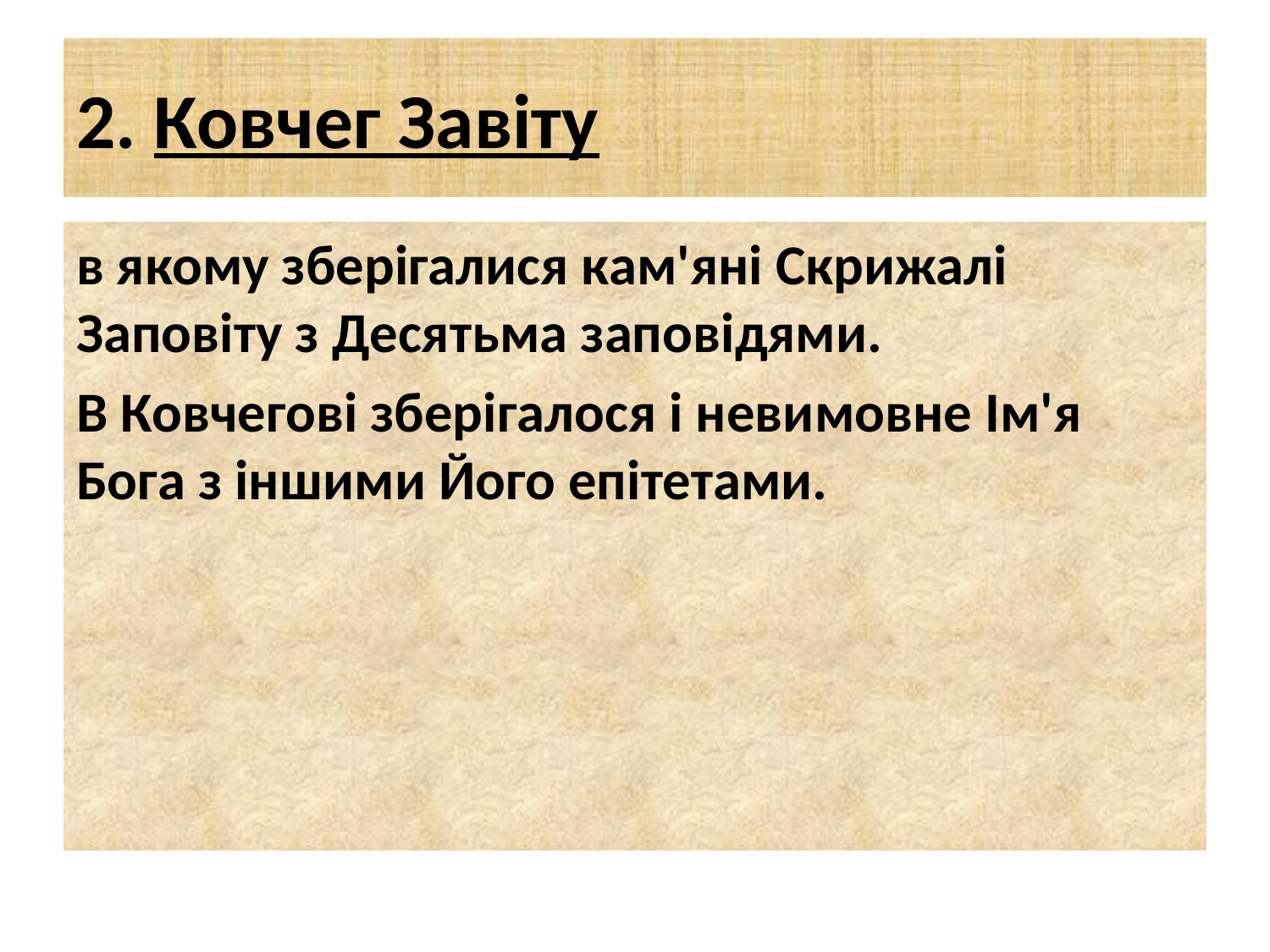

# 2. Ковчег Завіту
в якому зберігалися кам'яні Скрижалі Заповіту з Десятьма заповідями.
В Ковчегові зберігалося і невимовне Ім'я Бога з іншими Його епітетами.